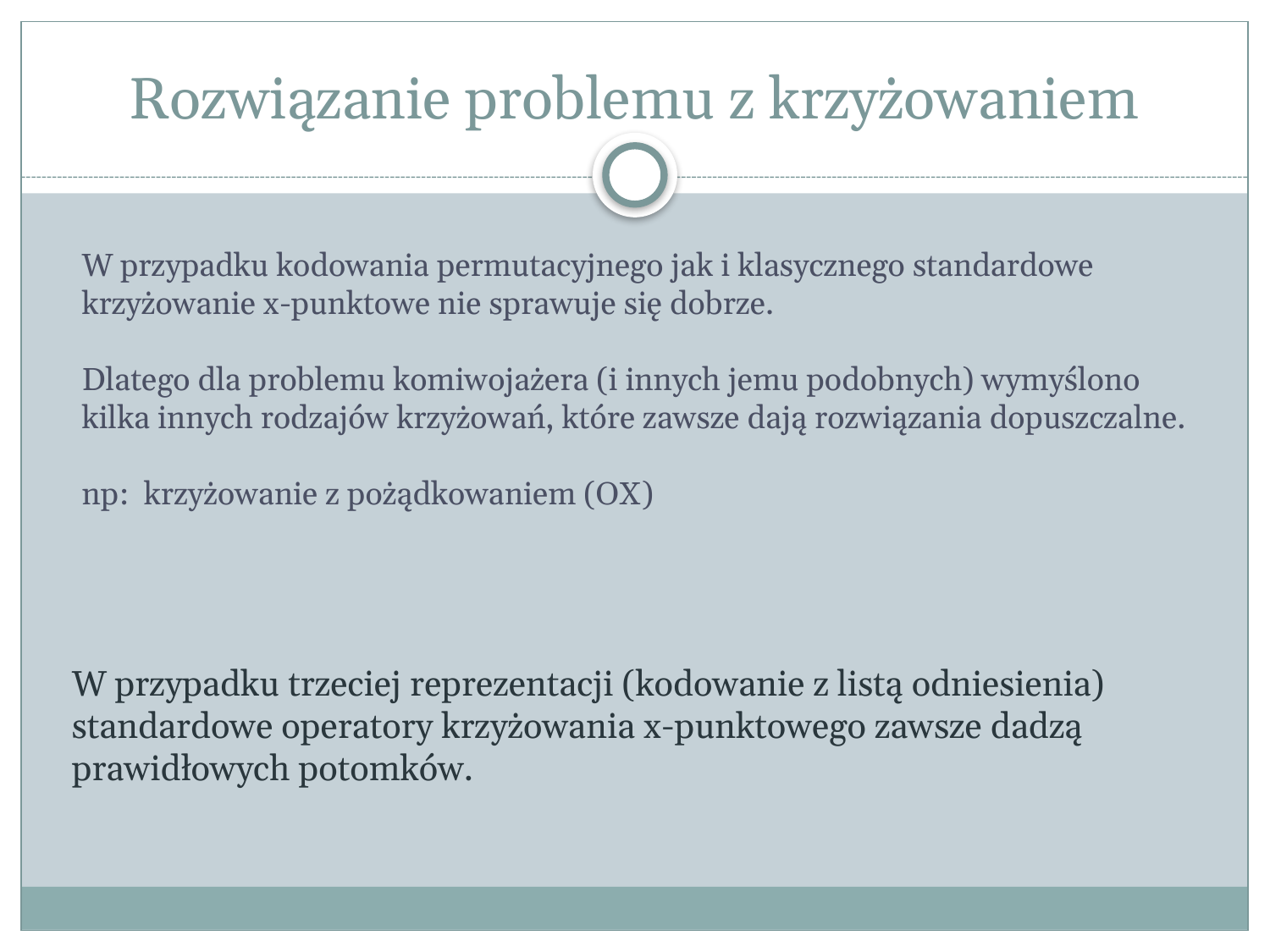

# Rozwiązanie problemu z krzyżowaniem
W przypadku kodowania permutacyjnego jak i klasycznego standardowe krzyżowanie x-punktowe nie sprawuje się dobrze.

Dlatego dla problemu komiwojażera (i innych jemu podobnych) wymyślono kilka innych rodzajów krzyżowań, które zawsze dają rozwiązania dopuszczalne.

np:  krzyżowanie z pożądkowaniem (OX)

W przypadku trzeciej reprezentacji (kodowanie z listą odniesienia)
standardowe operatory krzyżowania x-punktowego zawsze dadzą
prawidłowych potomków.